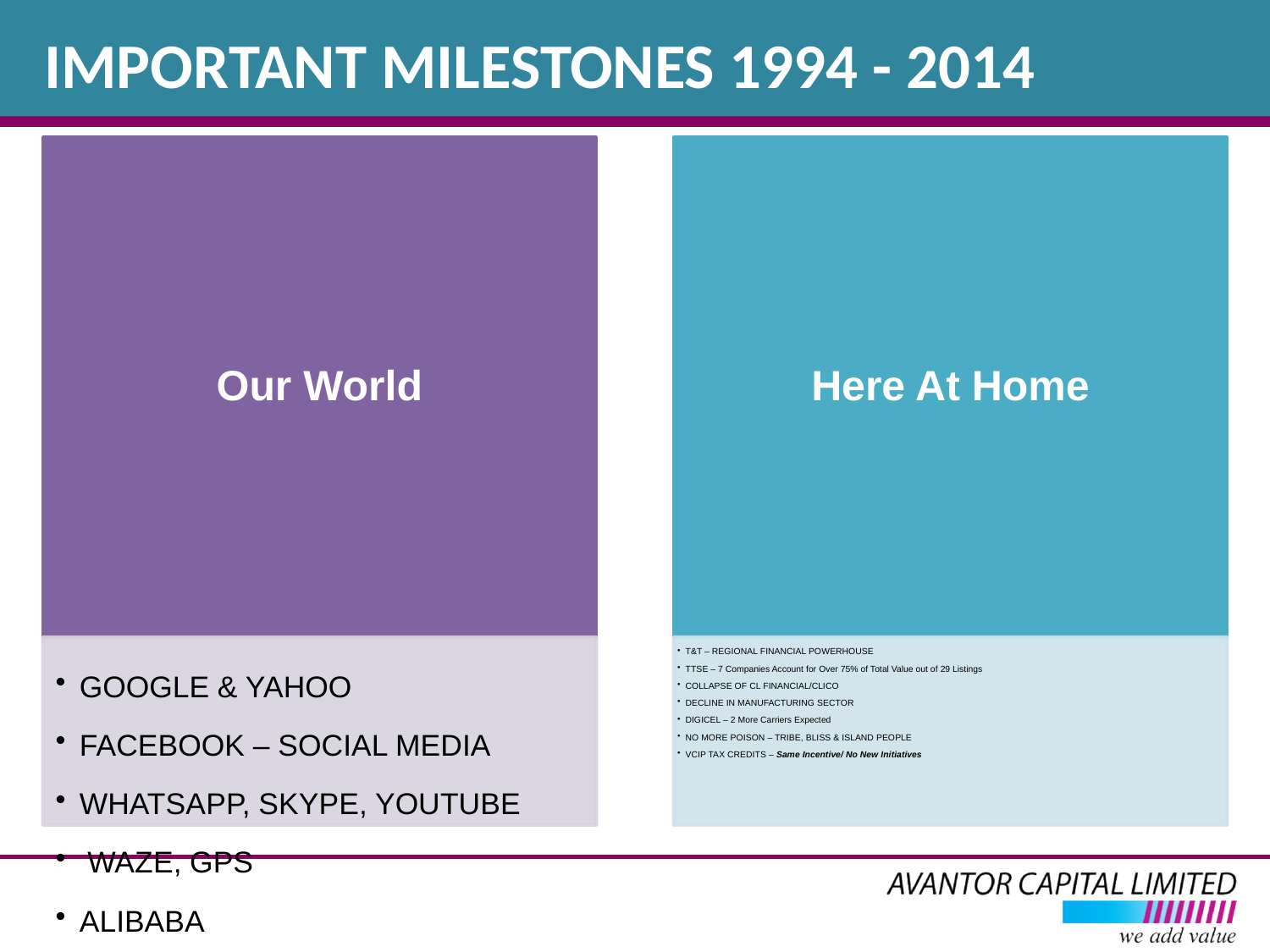

# IMPORTANT MILESTONES 1994 - 2014
Our World
GOOGLE & YAHOO
FACEBOOK – SOCIAL MEDIA
WHATSAPP, SKYPE, YOUTUBE
 WAZE, GPS
ALIBABA
IPHONES & ANDROID SMARTPHONES
PRESIDENT OBAMA
SHARK TANK
EL QAEDA/ ISIS
Here At Home
T&T – REGIONAL FINANCIAL POWERHOUSE
TTSE – 7 Companies Account for Over 75% of Total Value out of 29 Listings
COLLAPSE OF CL FINANCIAL/CLICO
DECLINE IN MANUFACTURING SECTOR
DIGICEL – 2 More Carriers Expected
NO MORE POISON – TRIBE, BLISS & ISLAND PEOPLE
VCIP TAX CREDITS – Same Incentive/ No New Initiatives